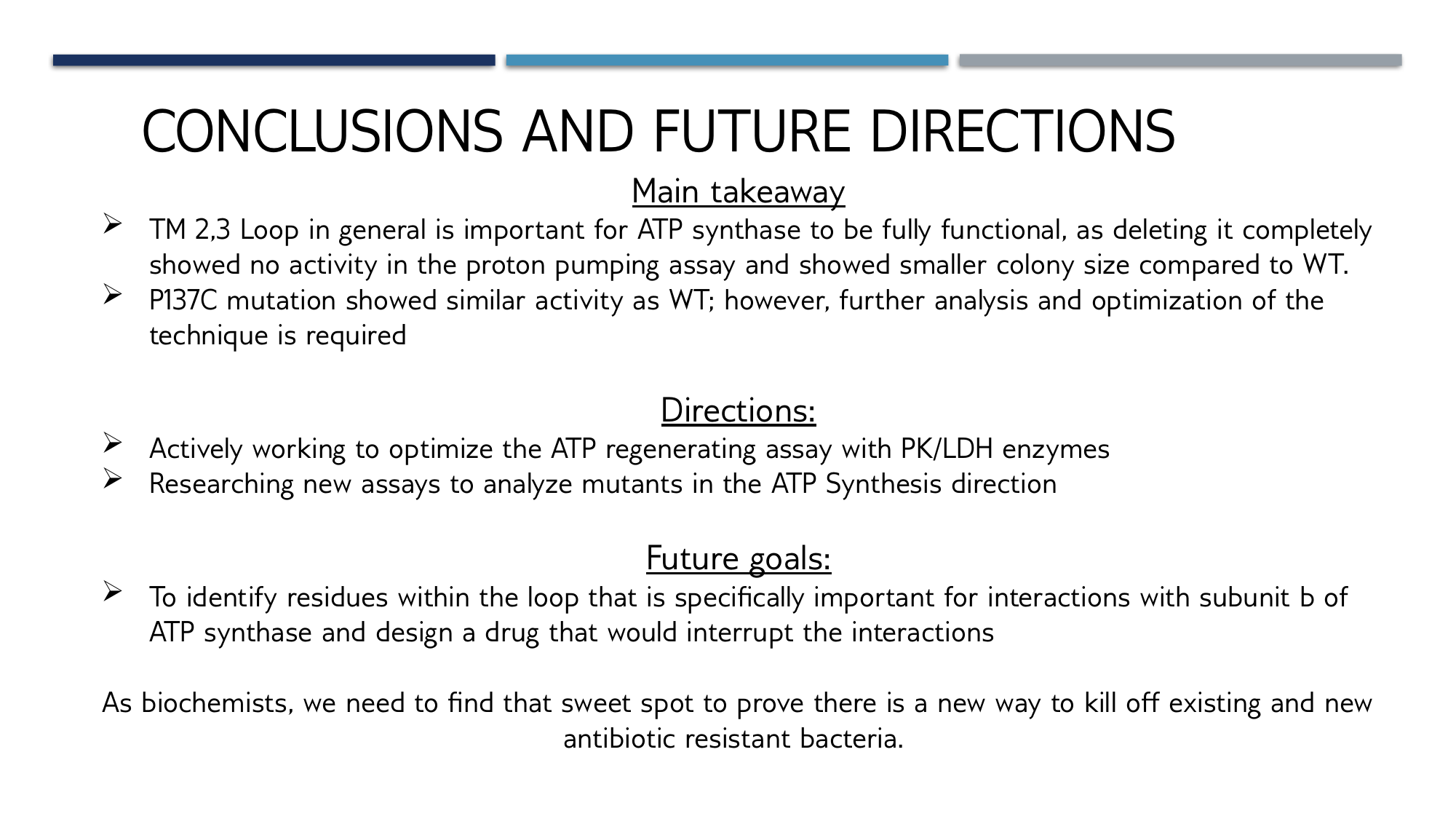

# Conclusions and Future Directions
Main takeaway
TM 2,3 Loop in general is important for ATP synthase to be fully functional, as deleting it completely showed no activity in the proton pumping assay and showed smaller colony size compared to WT.
P137C mutation showed similar activity as WT; however, further analysis and optimization of the technique is required

Directions:
Actively working to optimize the ATP regenerating assay with PK/LDH enzymes
Researching new assays to analyze mutants in the ATP Synthesis direction

Future goals:
To identify residues within the loop that is specifically important for interactions with subunit b of ATP synthase and design a drug that would interrupt the interactions

As biochemists, we need to find that sweet spot to prove there is a new way to kill off existing and new antibiotic resistant bacteria.